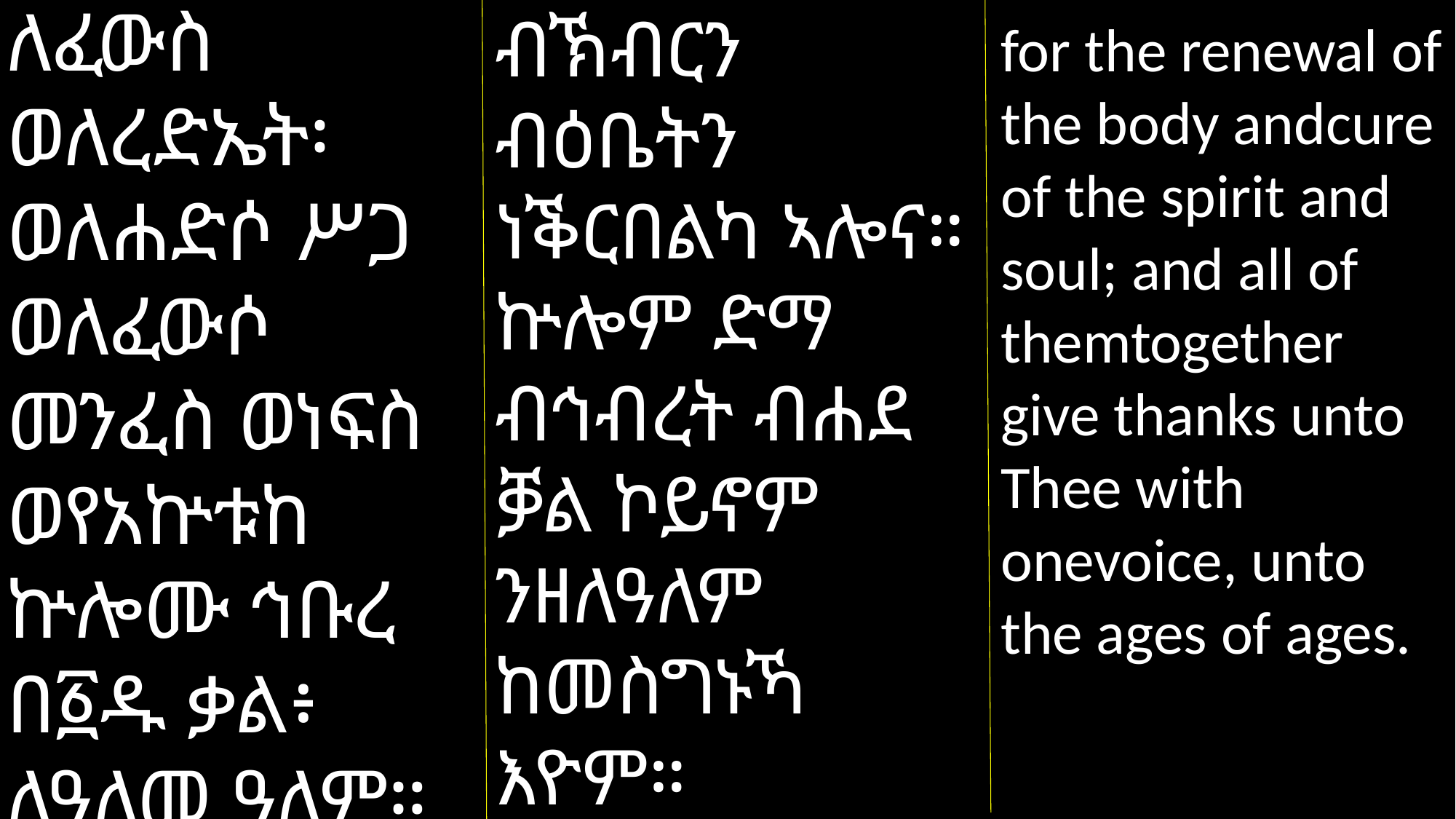

ለፈውስ ወለረድኤት፡ ወለሐድሶ ሥጋ ወለፈውሶ መንፈስ ወነፍስ ወየአኵቱከ ኵሎሙ ኅቡረ በ፩ዱ ቃል፥ ለዓለመ ዓለም።
ብኽብርን ብዕቤትን ነቕርበልካ ኣሎና። ኵሎም ድማ ብኅብረት ብሐደ ቓል ኮይኖም ንዘለዓለም ከመስግኑኻ እዮም።
for the renewal of the body andcure of the spirit and soul; and all of themtogether give thanks unto Thee with onevoice, unto the ages of ages.